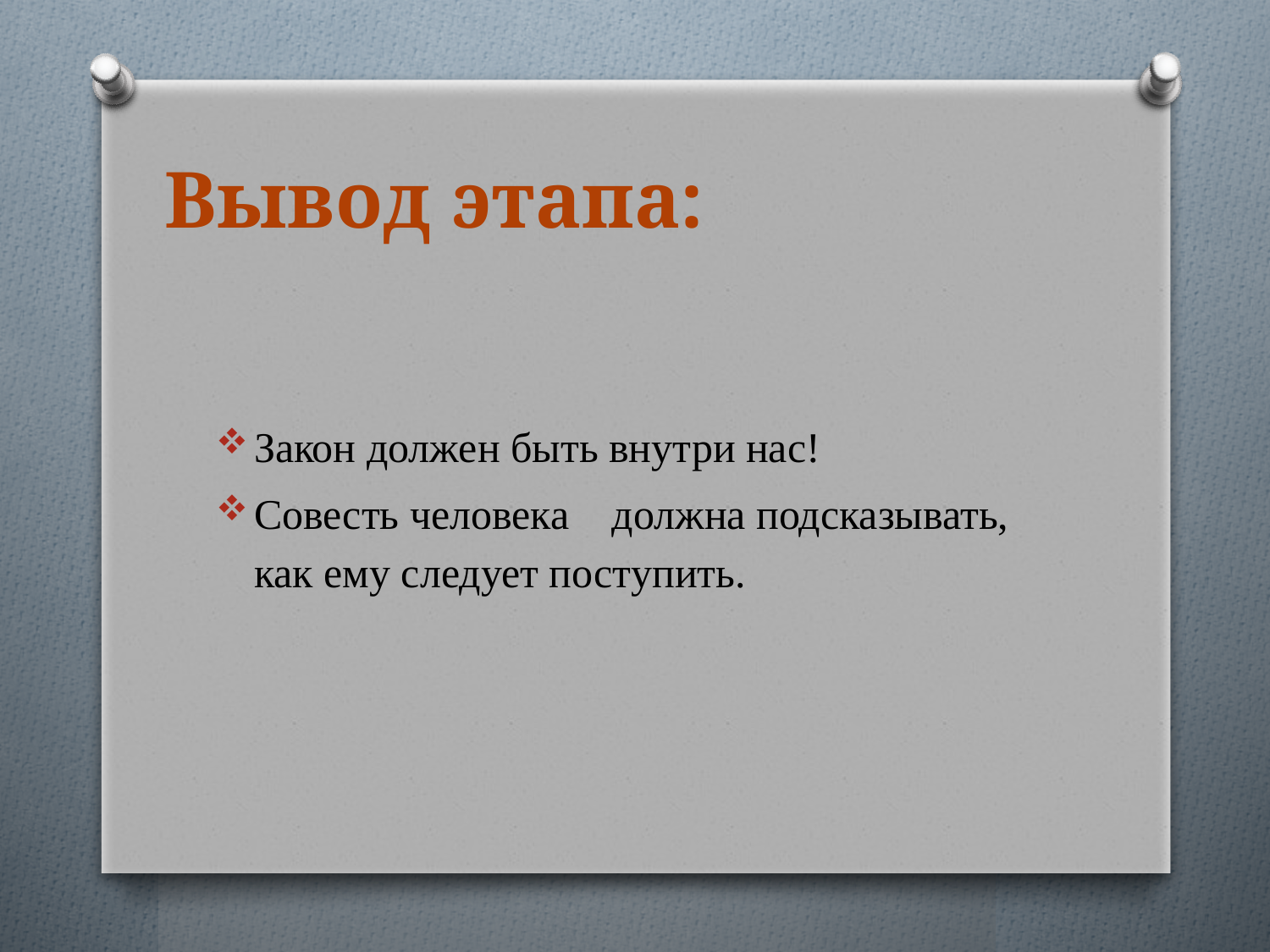

# Вывод этапа:
Закон должен быть внутри нас!
Совесть человека    должна подсказывать, как ему следует поступить.